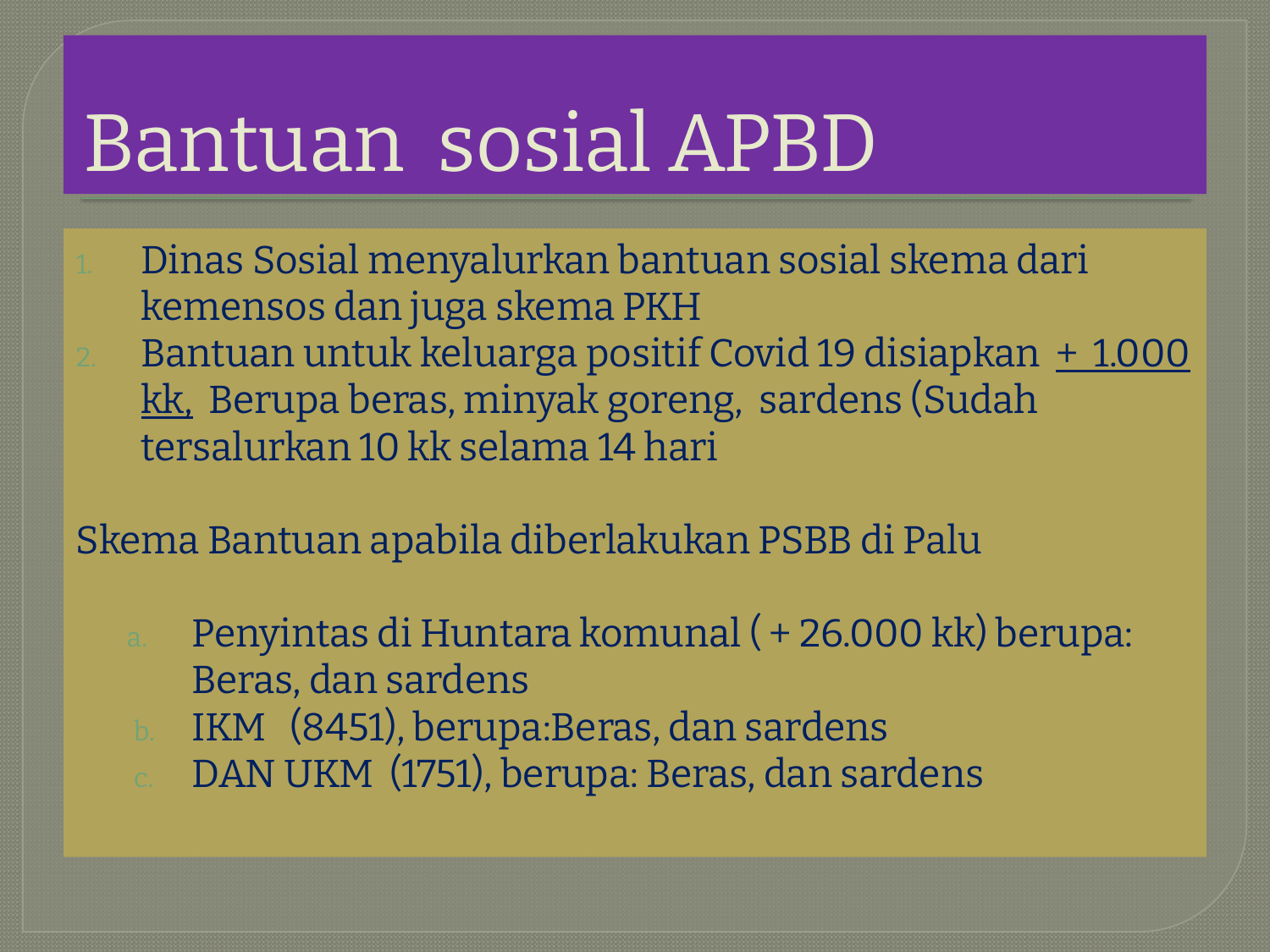

# Bantuan  sosial APBD
Dinas Sosial menyalurkan bantuan sosial skema dari kemensos dan juga skema PKH
Bantuan untuk keluarga positif Covid 19 disiapkan  +  1.000 kk,  Berupa beras, minyak goreng,  sardens (Sudah tersalurkan 10 kk selama 14 hari

Skema Bantuan apabila diberlakukan PSBB di Palu

Penyintas di Huntara komunal ( + 26.000 kk) berupa: Beras, dan sardens
IKM   (8451), berupa:Beras, dan sardens
DAN UKM  (1751), berupa: Beras, dan sardens